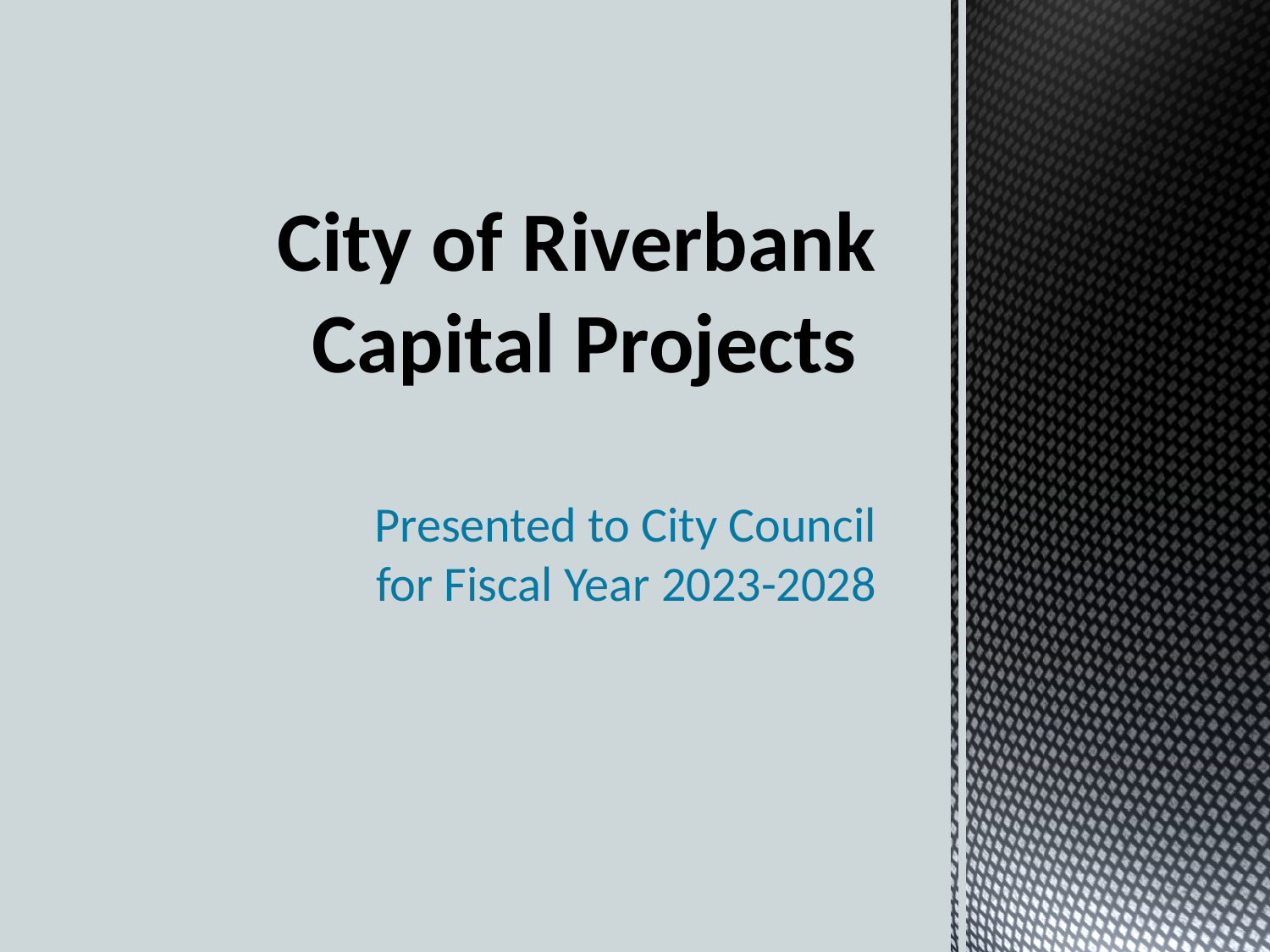

# City of Riverbank Capital Projects
Presented to City Council for Fiscal Year 2023-2028